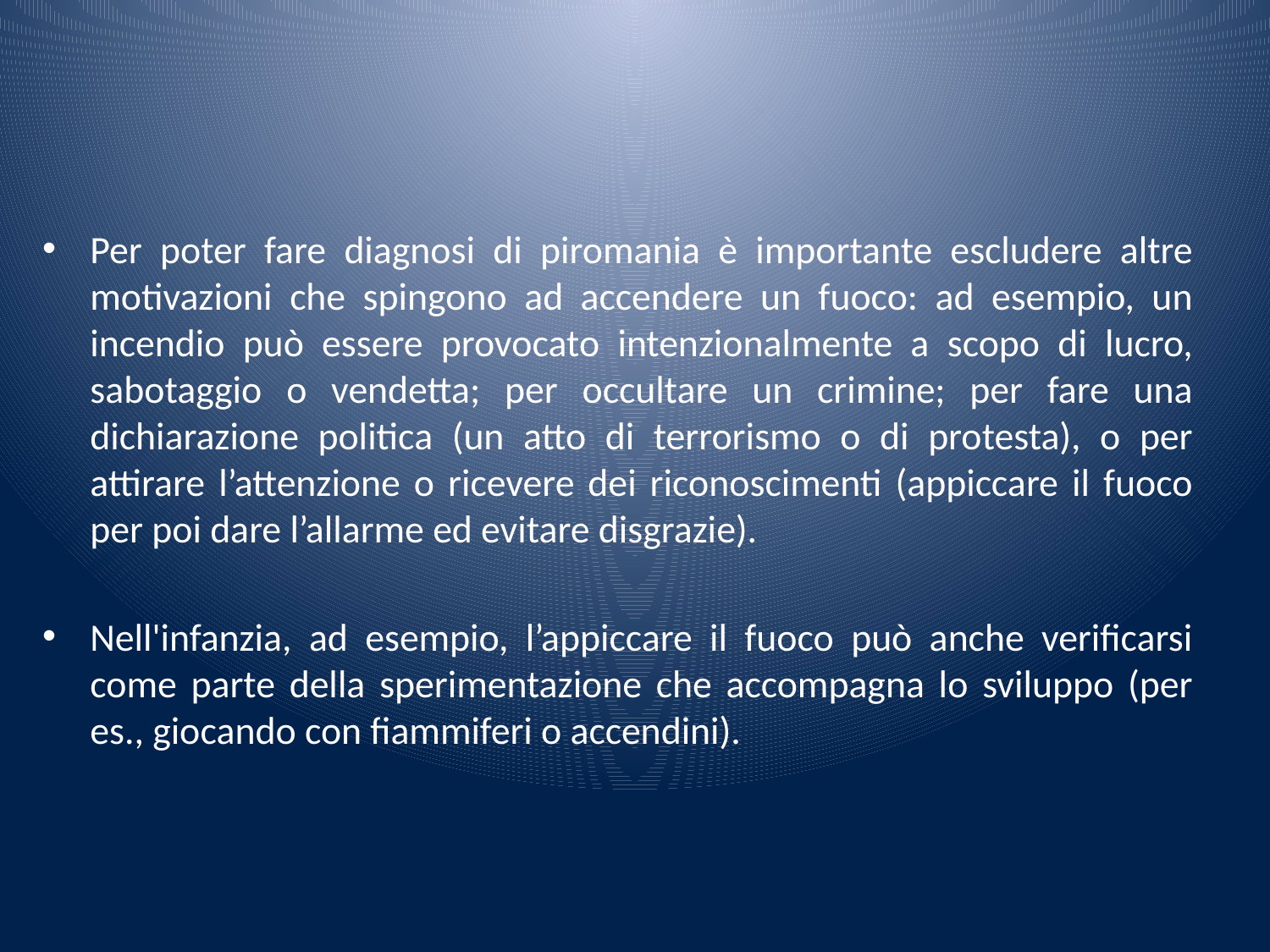

Per poter fare diagnosi di piromania è importante escludere altre motivazioni che spingono ad accendere un fuoco: ad esempio, un incendio può essere provocato intenzionalmente a scopo di lucro, sabotaggio o vendetta; per occultare un crimine; per fare una dichiarazione politica (un atto di terrorismo o di protesta), o per attirare l’attenzione o ricevere dei riconoscimenti (appiccare il fuoco per poi dare l’allarme ed evitare disgrazie).

Nell'infanzia, ad esempio, l’appiccare il fuoco può anche verificarsi come parte della sperimentazione che accompagna lo sviluppo (per es., giocando con fiammiferi o accendini).